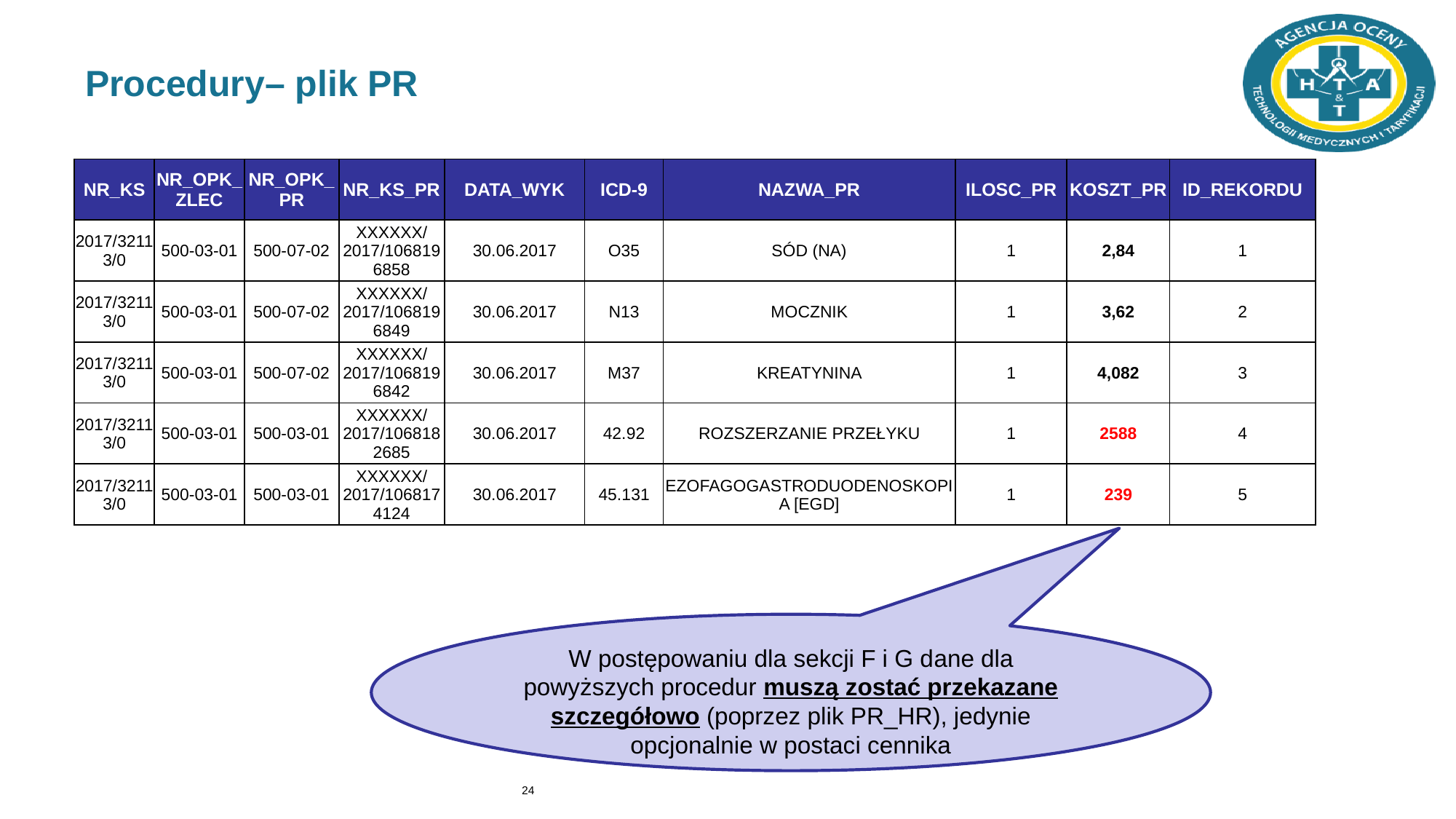

# Procedury– plik PR
| NR\_KS | NR\_OPK\_ZLEC | NR\_OPK\_PR | NR\_KS\_PR | DATA\_WYK | ICD-9 | NAZWA\_PR | ILOSC\_PR | KOSZT\_PR | ID\_REKORDU |
| --- | --- | --- | --- | --- | --- | --- | --- | --- | --- |
| 2017/32113/0 | 500-03-01 | 500-07-02 | XXXXXX/2017/1068196858 | 30.06.2017 | O35 | SÓD (NA) | 1 | 2,84 | 1 |
| 2017/32113/0 | 500-03-01 | 500-07-02 | XXXXXX/2017/1068196849 | 30.06.2017 | N13 | MOCZNIK | 1 | 3,62 | 2 |
| 2017/32113/0 | 500-03-01 | 500-07-02 | XXXXXX/2017/1068196842 | 30.06.2017 | M37 | KREATYNINA | 1 | 4,082 | 3 |
| 2017/32113/0 | 500-03-01 | 500-03-01 | XXXXXX/2017/1068182685 | 30.06.2017 | 42.92 | ROZSZERZANIE PRZEŁYKU | 1 | 2588 | 4 |
| 2017/32113/0 | 500-03-01 | 500-03-01 | XXXXXX/2017/1068174124 | 30.06.2017 | 45.131 | EZOFAGOGASTRODUODENOSKOPIA [EGD] | 1 | 239 | 5 |
W postępowaniu dla sekcji F i G dane dla powyższych procedur muszą zostać przekazane szczegółowo (poprzez plik PR_HR), jedynie opcjonalnie w postaci cennika